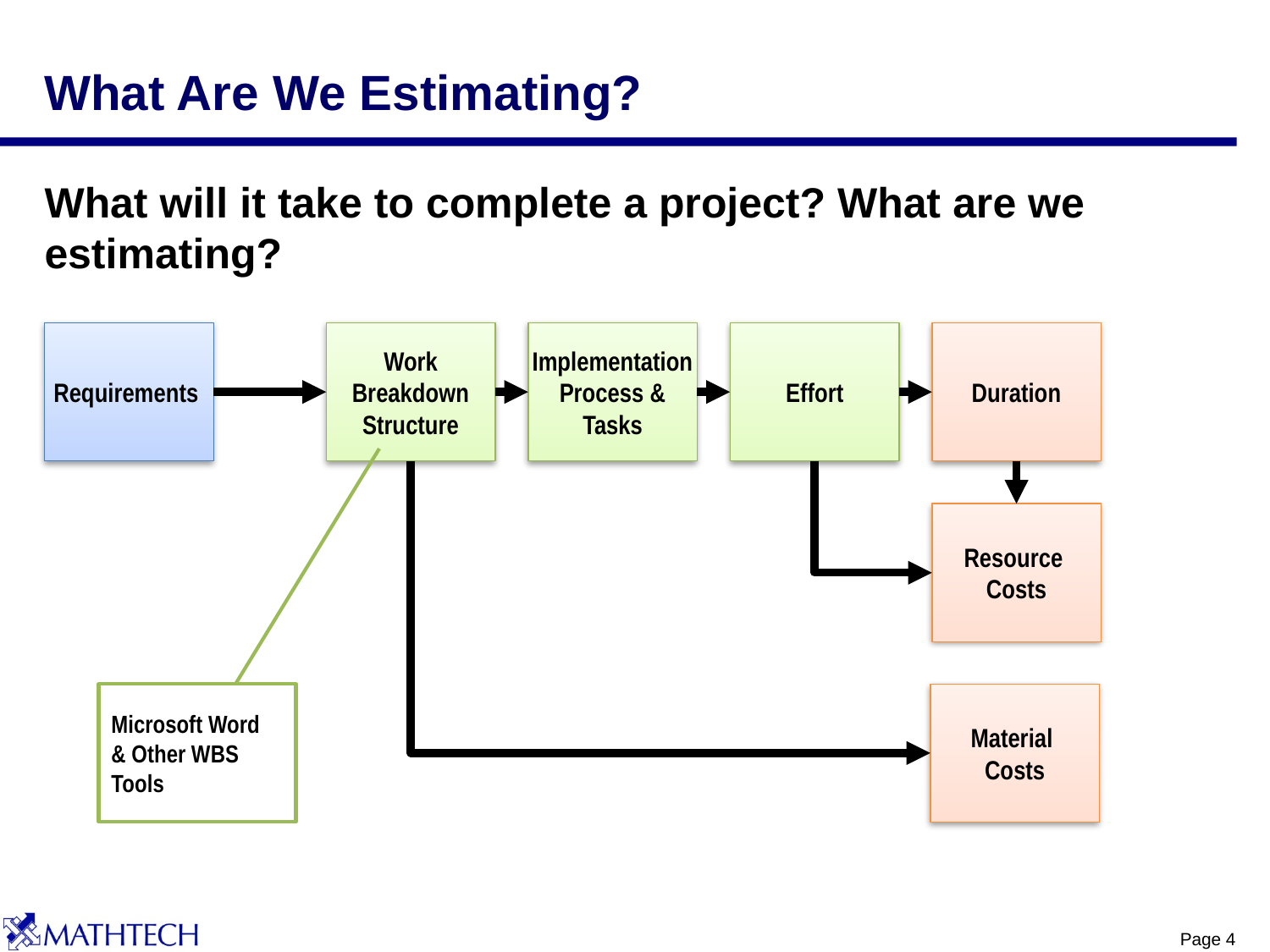

# What Are We Estimating?
What will it take to complete a project? What are we estimating?
Duration
Effort
Requirements
Implementation Process & Tasks
Work Breakdown Structure
Resource
Costs
Microsoft Word
& Other WBS Tools
Material
Costs
Page 4